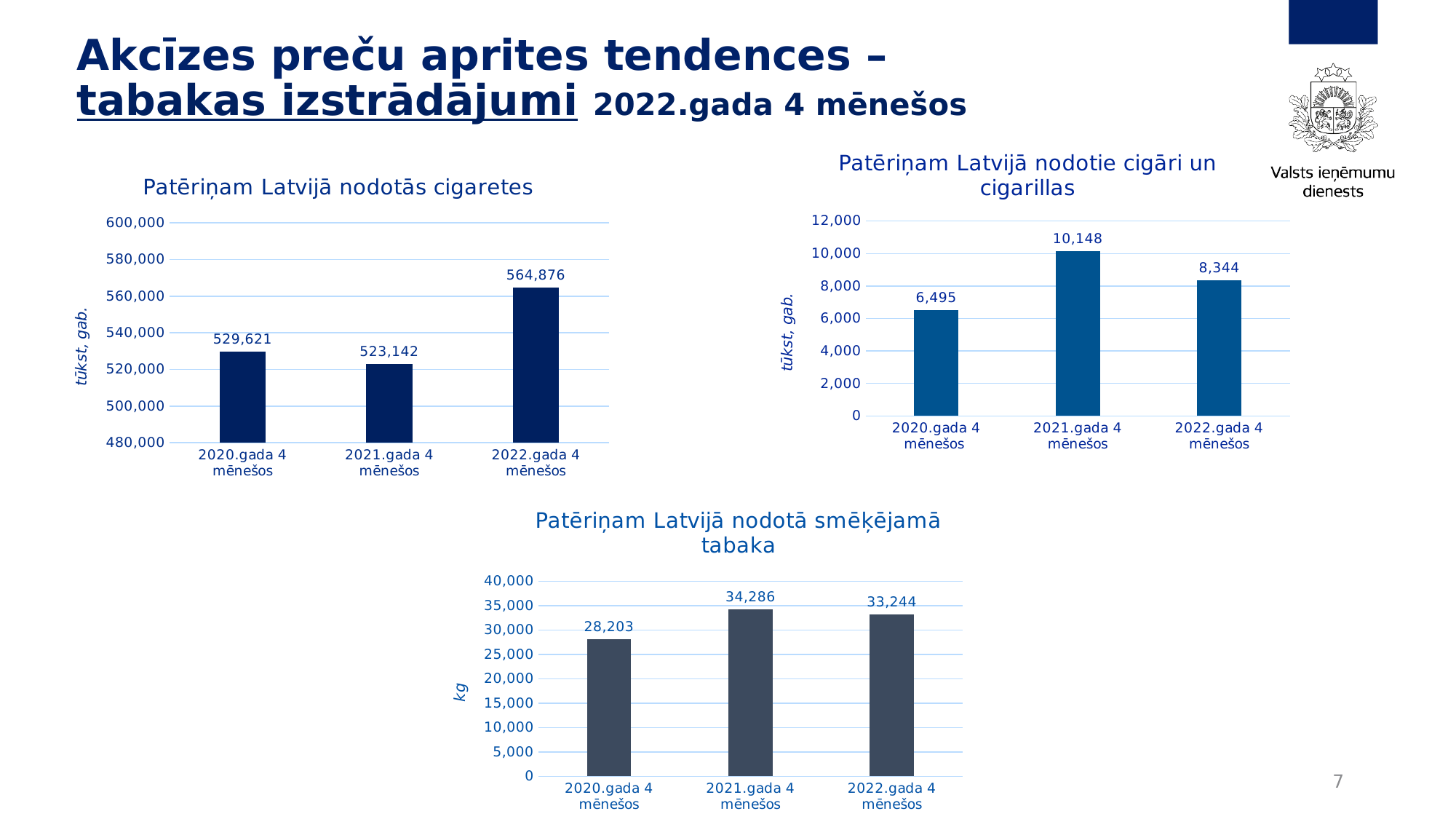

# Akcīzes preču aprites tendences – tabakas izstrādājumi 2022.gada 4 mēnešos

### Chart: Patēriņam Latvijā nodotie cigāri un cigarillas

| Category |  |
|---|---|
| 2020.gada 4 mēnešos  | 6495.0 |
| 2021.gada 4 mēnešos | 10147.64 |
| 2022.gada 4 mēnešos | 8343.51 |

### Chart: Patēriņam Latvijā nodotās cigaretes

| Category |  |
|---|---|
| 2020.gada 4 mēnešos | 529621.0 |
| 2021.gada 4 mēnešos | 523142.36 |
| 2022.gada 4 mēnešos | 564875.6 |

### Chart: Patēriņam Latvijā nodotā smēķējamā tabaka

| Category |  |
|---|---|
| 2020.gada 4 mēnešos | 28203.0 |
| 2021.gada 4 mēnešos | 34286.02 |
| 2022.gada 4 mēnešos | 33243.9 |
7